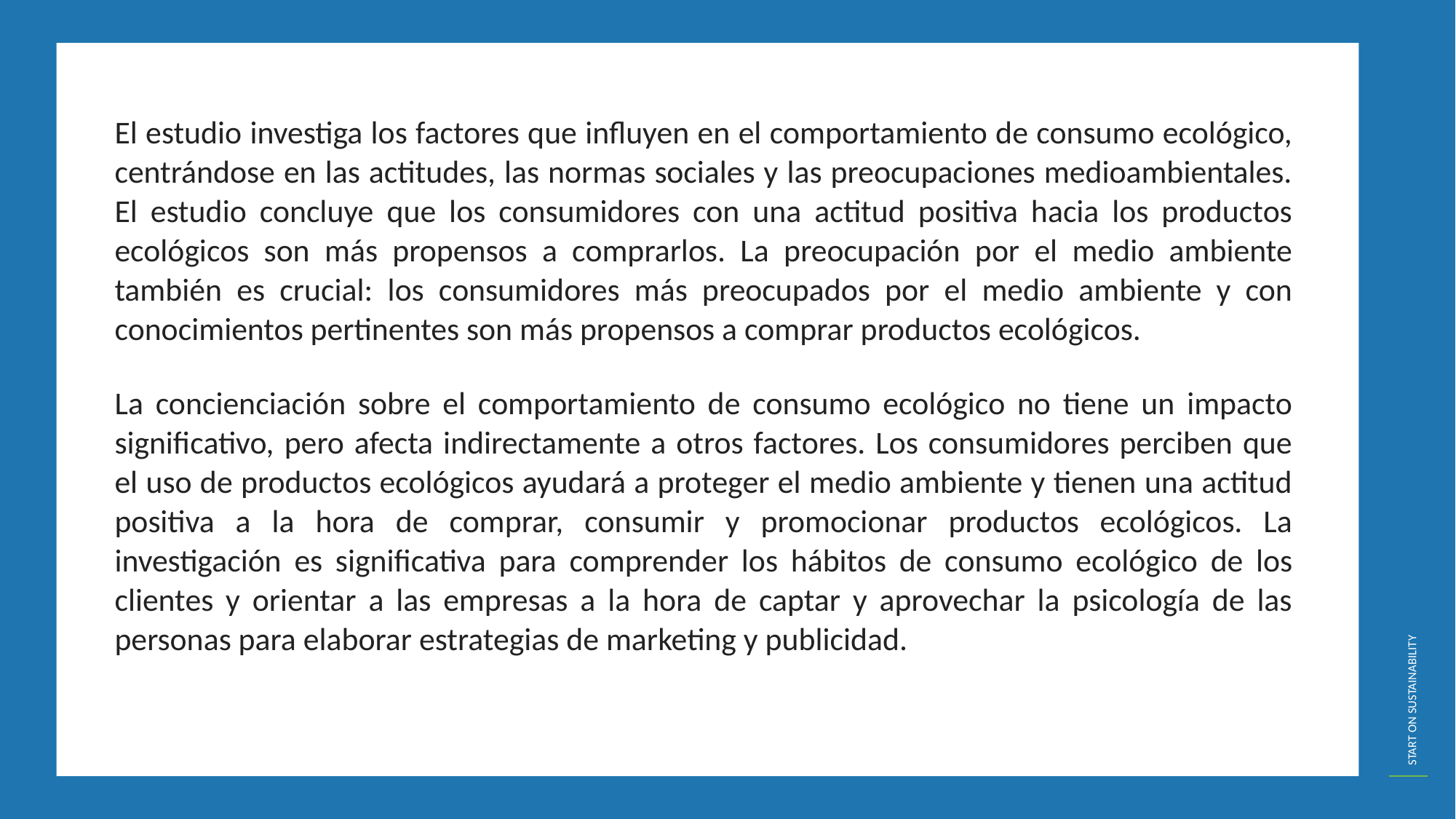

El estudio investiga los factores que influyen en el comportamiento de consumo ecológico, centrándose en las actitudes, las normas sociales y las preocupaciones medioambientales. El estudio concluye que los consumidores con una actitud positiva hacia los productos ecológicos son más propensos a comprarlos. La preocupación por el medio ambiente también es crucial: los consumidores más preocupados por el medio ambiente y con conocimientos pertinentes son más propensos a comprar productos ecológicos.
La concienciación sobre el comportamiento de consumo ecológico no tiene un impacto significativo, pero afecta indirectamente a otros factores. Los consumidores perciben que el uso de productos ecológicos ayudará a proteger el medio ambiente y tienen una actitud positiva a la hora de comprar, consumir y promocionar productos ecológicos. La investigación es significativa para comprender los hábitos de consumo ecológico de los clientes y orientar a las empresas a la hora de captar y aprovechar la psicología de las personas para elaborar estrategias de marketing y publicidad.